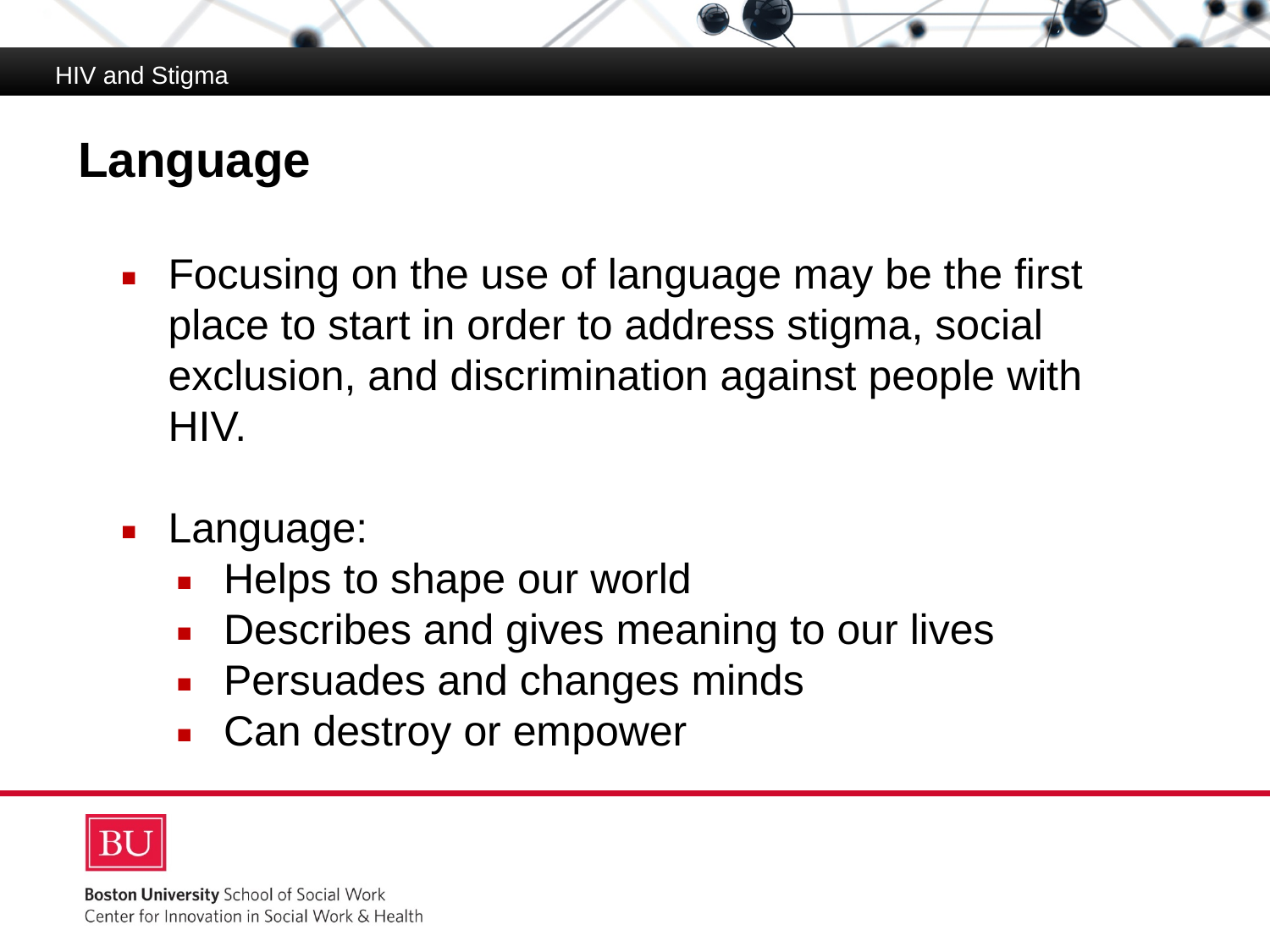

HIV and Stigma
# Language
Focusing on the use of language may be the first place to start in order to address stigma, social exclusion, and discrimination against people with HIV.

Language:
Helps to shape our world
Describes and gives meaning to our lives
Persuades and changes minds
Can destroy or empower